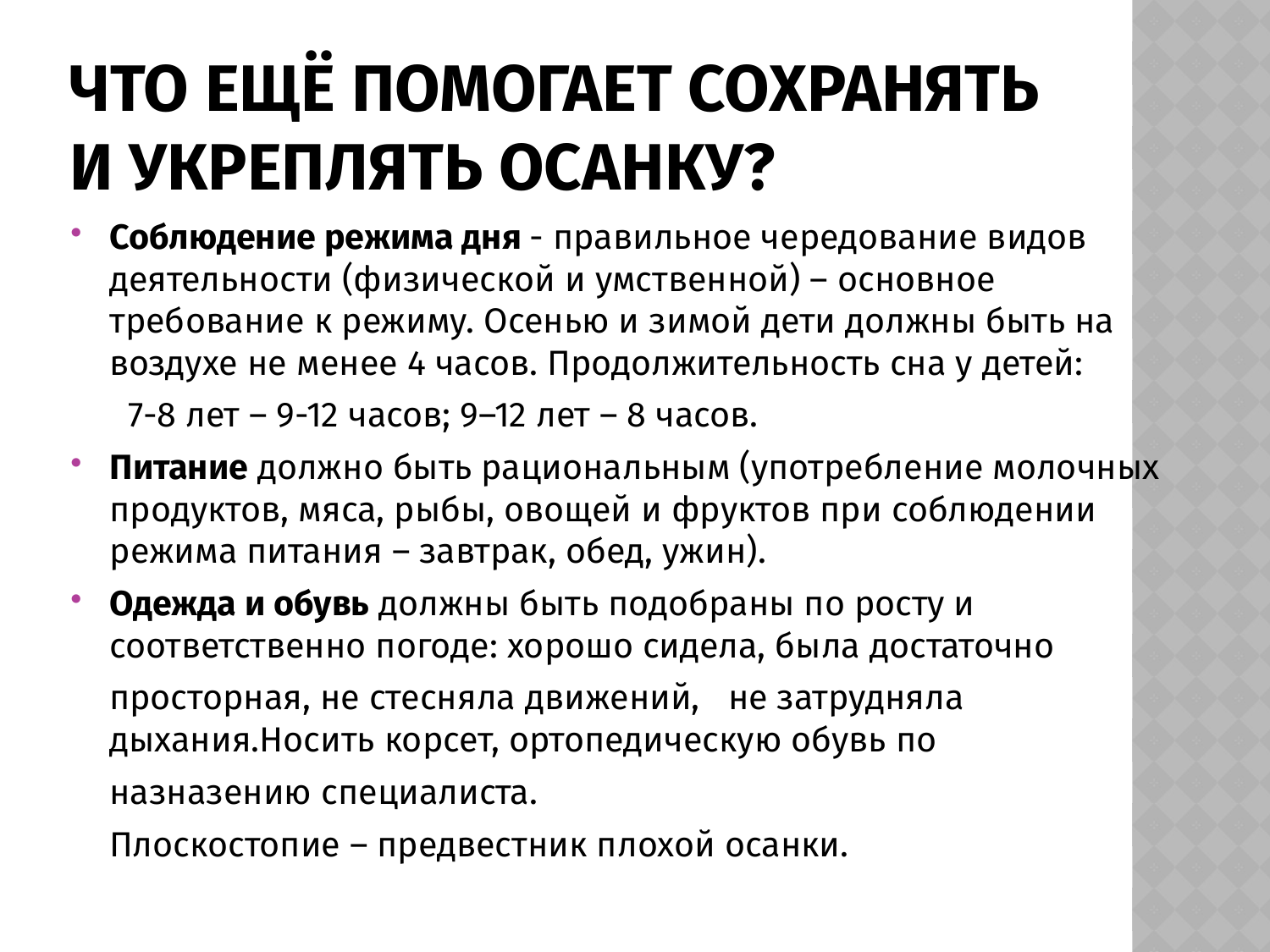

# Что ещё помогает сохранять и укреплять осанку?
Соблюдение режима дня - правильное чередование видов деятельности (физической и умственной) – основное требование к режиму. Осенью и зимой дети должны быть на воздухе не менее 4 часов. Продолжительность сна у детей:
      7-8 лет – 9-12 часов; 9–12 лет – 8 часов.
Питание должно быть рациональным (употребление молочных продуктов, мяса, рыбы, овощей и фруктов при соблюдении режима питания – завтрак, обед, ужин).
Одежда и обувь должны быть подобраны по росту и соответственно погоде: хорошо сидела, была достаточно
    просторная, не стесняла движений,   не затрудняла дыхания.Носить корсет, ортопедическую обувь по
    назназению специалиста.
    Плоскостопие – предвестник плохой осанки.